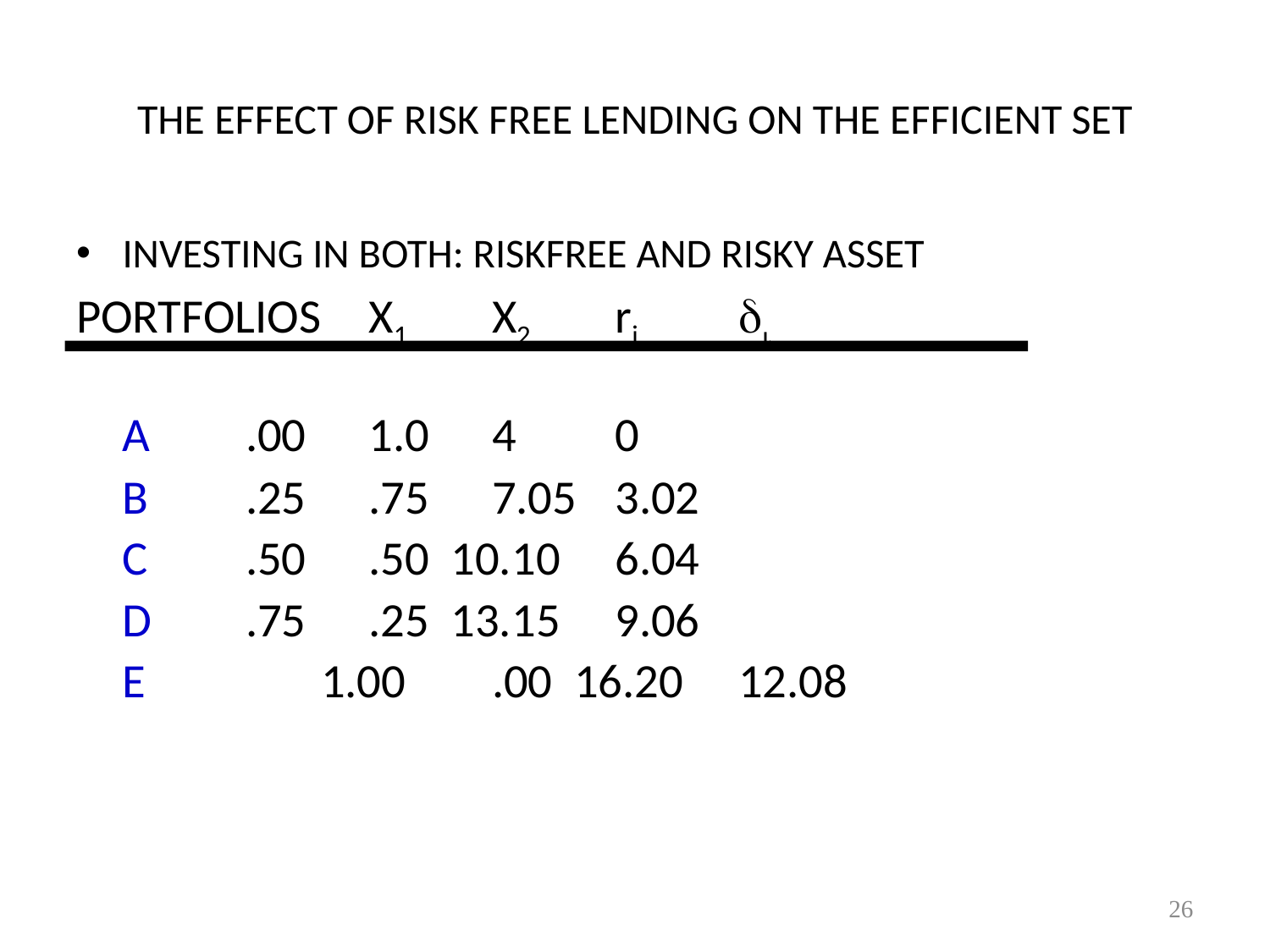

# THE EFFECT OF RISK FREE LENDING ON THE EFFICIENT SET
INVESTING IN BOTH: RISKFREE AND RISKY ASSET
PORTFOLIOS		X1	X2	ri	δι

	A				.00	1.0	4	0
	B				.25	.75	7.05	3.02
	C				.50	.50  10.10	6.04
	D				.75	.25  13.15	9.06
	E			       1.00	.00  16.20 	12.08

26